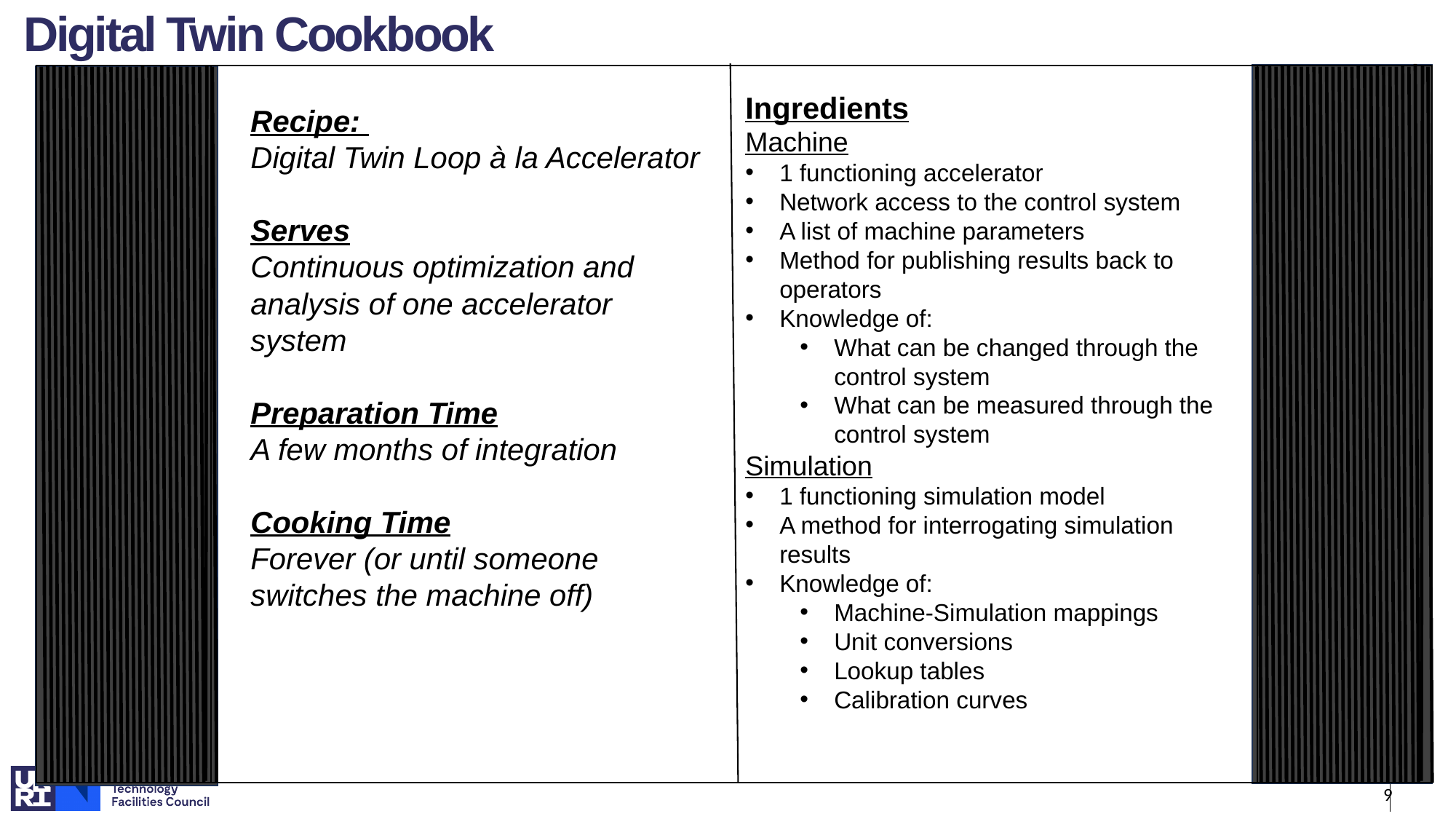

# Digital Twin Cookbook

Ingredients
Machine
1 functioning accelerator
Network access to the control system
A list of machine parameters
Method for publishing results back to operators
Knowledge of:
What can be changed through the control system
What can be measured through the control system
Simulation
1 functioning simulation model
A method for interrogating simulation results
Knowledge of:
Machine-Simulation mappings
Unit conversions
Lookup tables
Calibration curves
Recipe:
Digital Twin Loop à la Accelerator

Serves
Continuous optimization and analysis of one accelerator system

Preparation Time
A few months of integration

Cooking Time
Forever (or until someone switches the machine off)